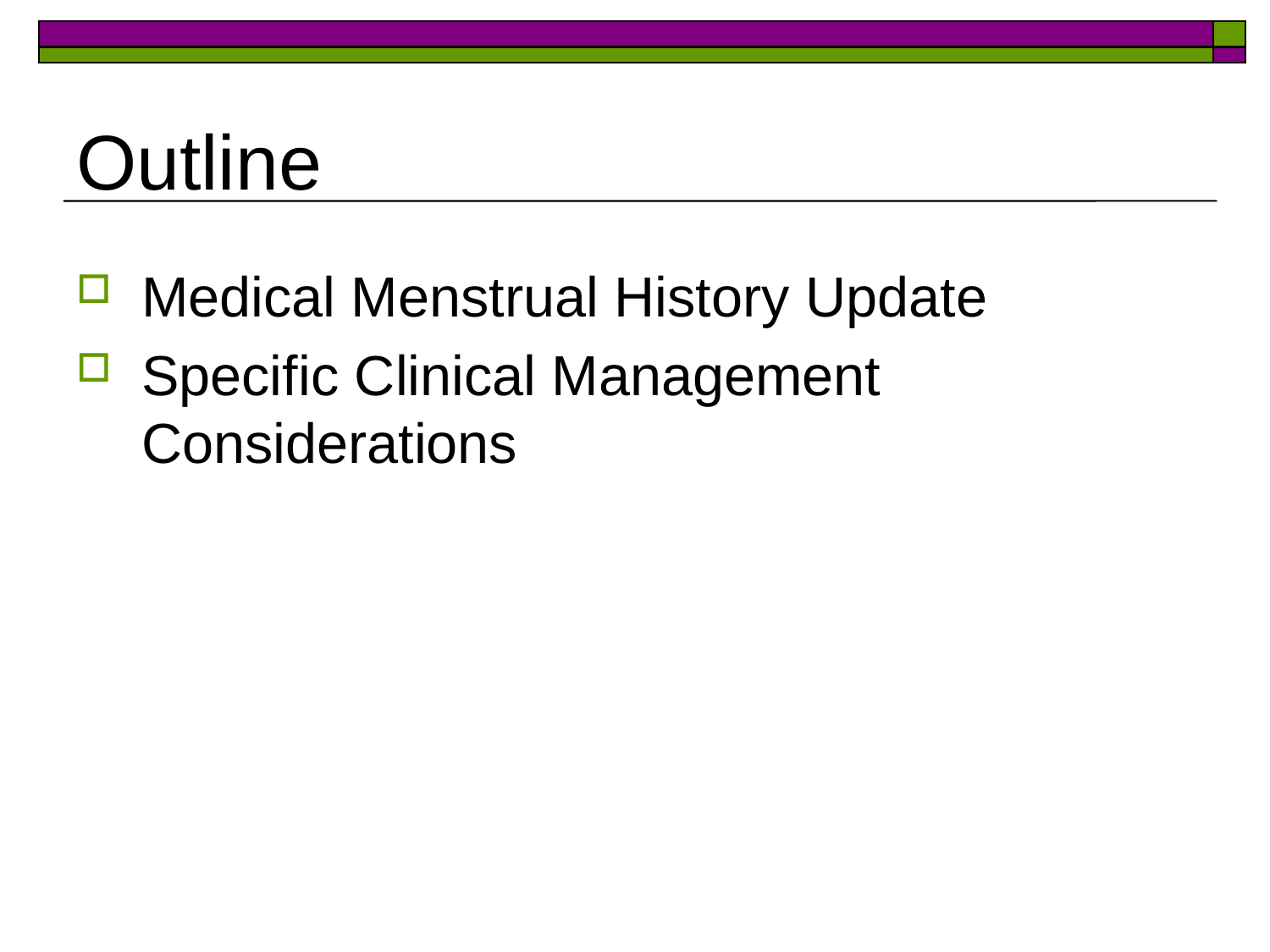

# Outline
Medical Menstrual History Update
Specific Clinical Management Considerations